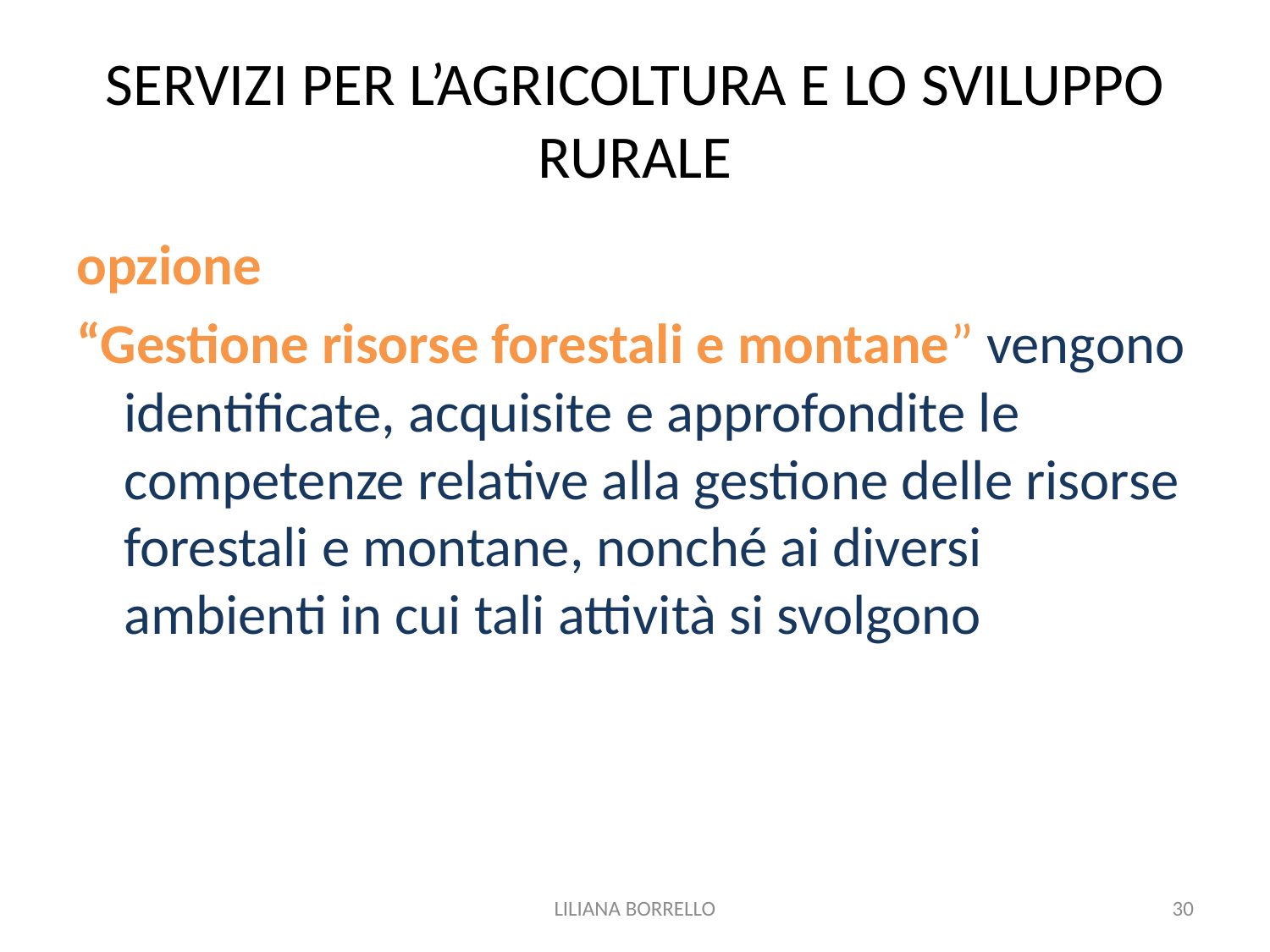

# SERVIZI PER L’AGRICOLTURA E LO SVILUPPO RURALE
opzione
“Gestione risorse forestali e montane” vengono identificate, acquisite e approfondite le competenze relative alla gestione delle risorse forestali e montane, nonché ai diversi ambienti in cui tali attività si svolgono
LILIANA BORRELLO
30